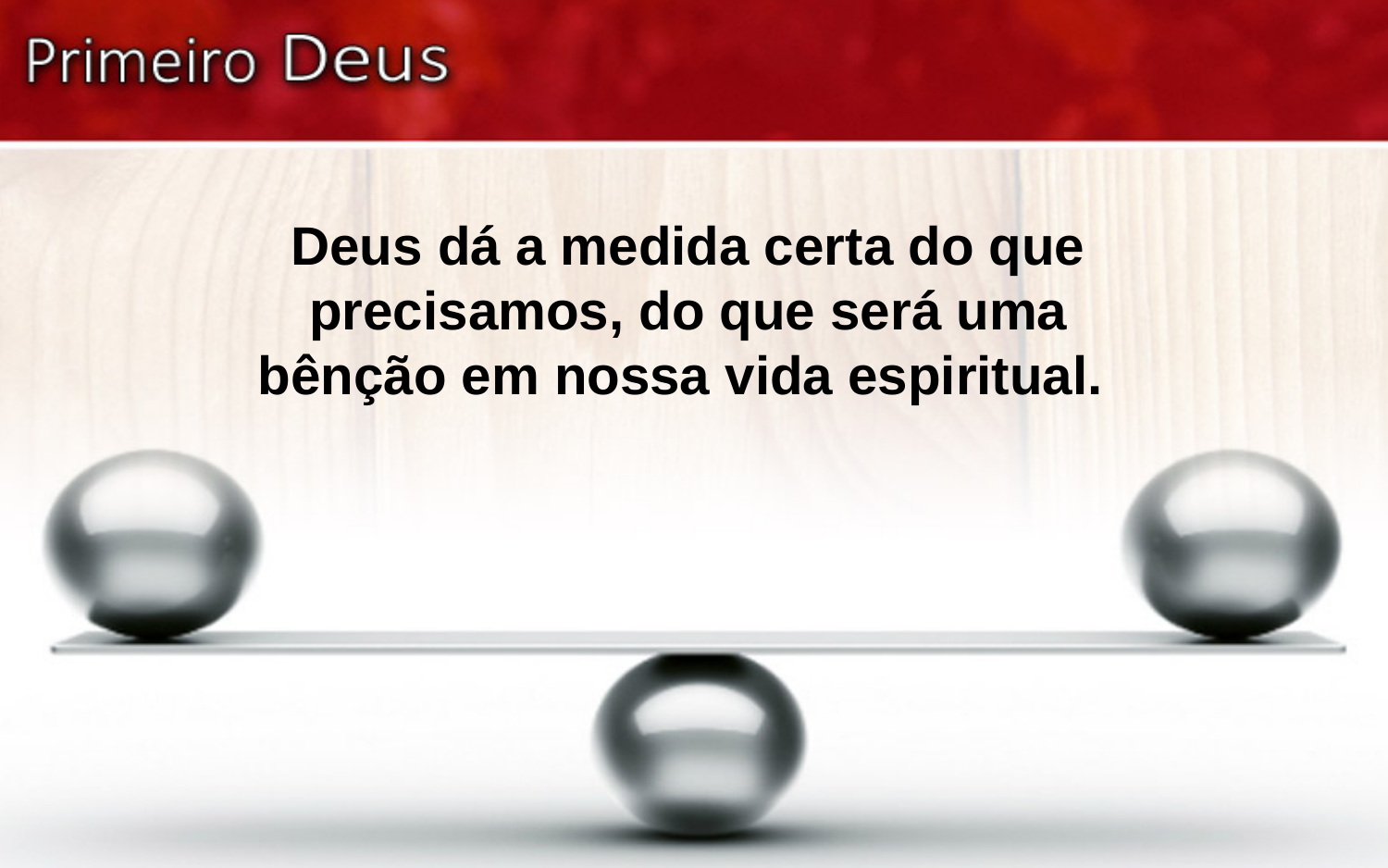

Deus dá a medida certa do que precisamos, do que será uma bênção em nossa vida espiritual.